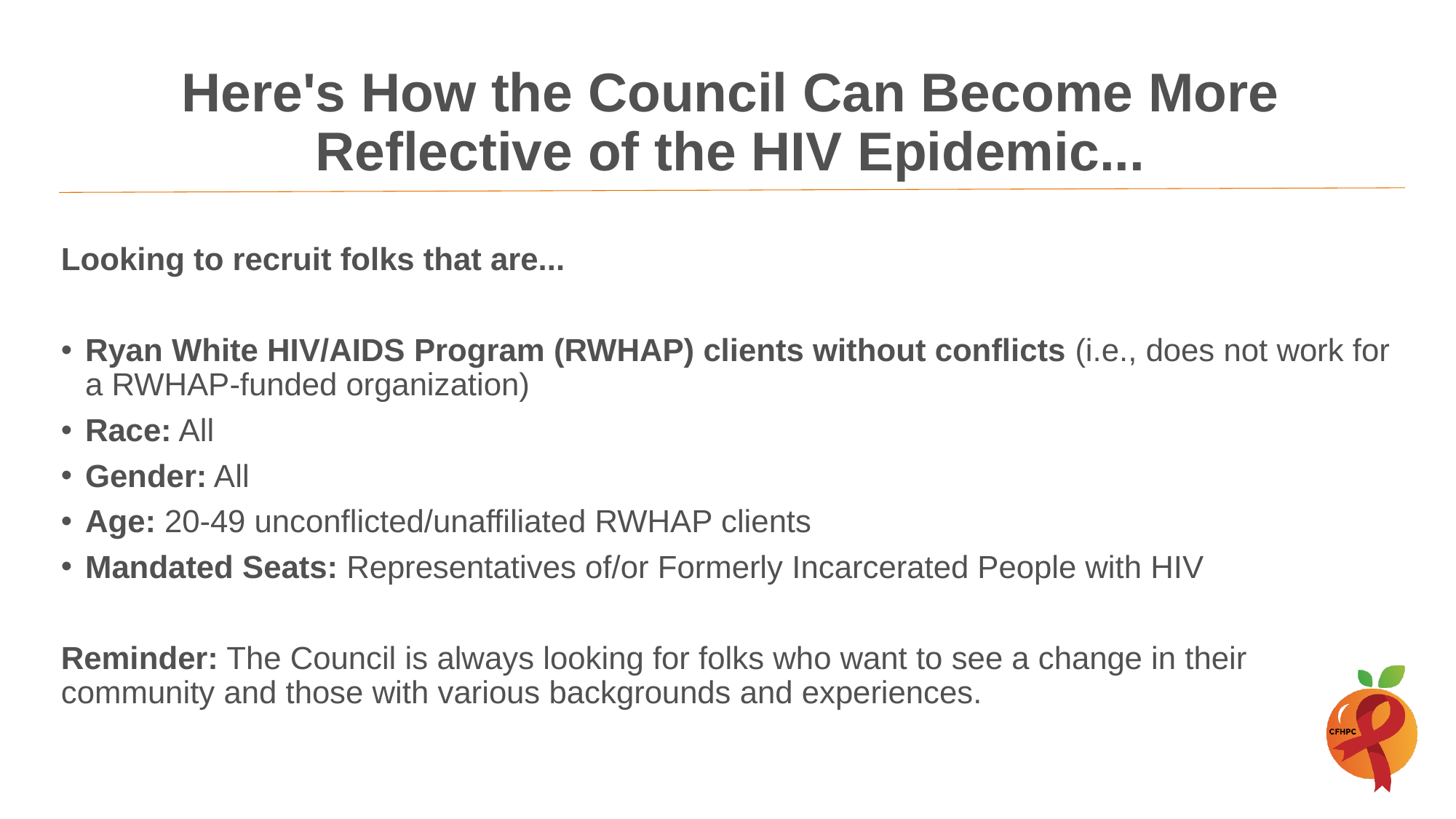

# Here's How the Council Can Become More Reflective of the HIV Epidemic...
Looking to recruit folks that are...

Ryan White HIV/AIDS Program (RWHAP) clients without conflicts (i.e., does not work for a RWHAP-funded organization)
Race: All
Gender: All
Age: 20-49 unconflicted/unaffiliated RWHAP clients
Mandated Seats: Representatives of/or Formerly Incarcerated People with HIV

Reminder: The Council is always looking for folks who want to see a change in their community and those with various backgrounds and experiences.